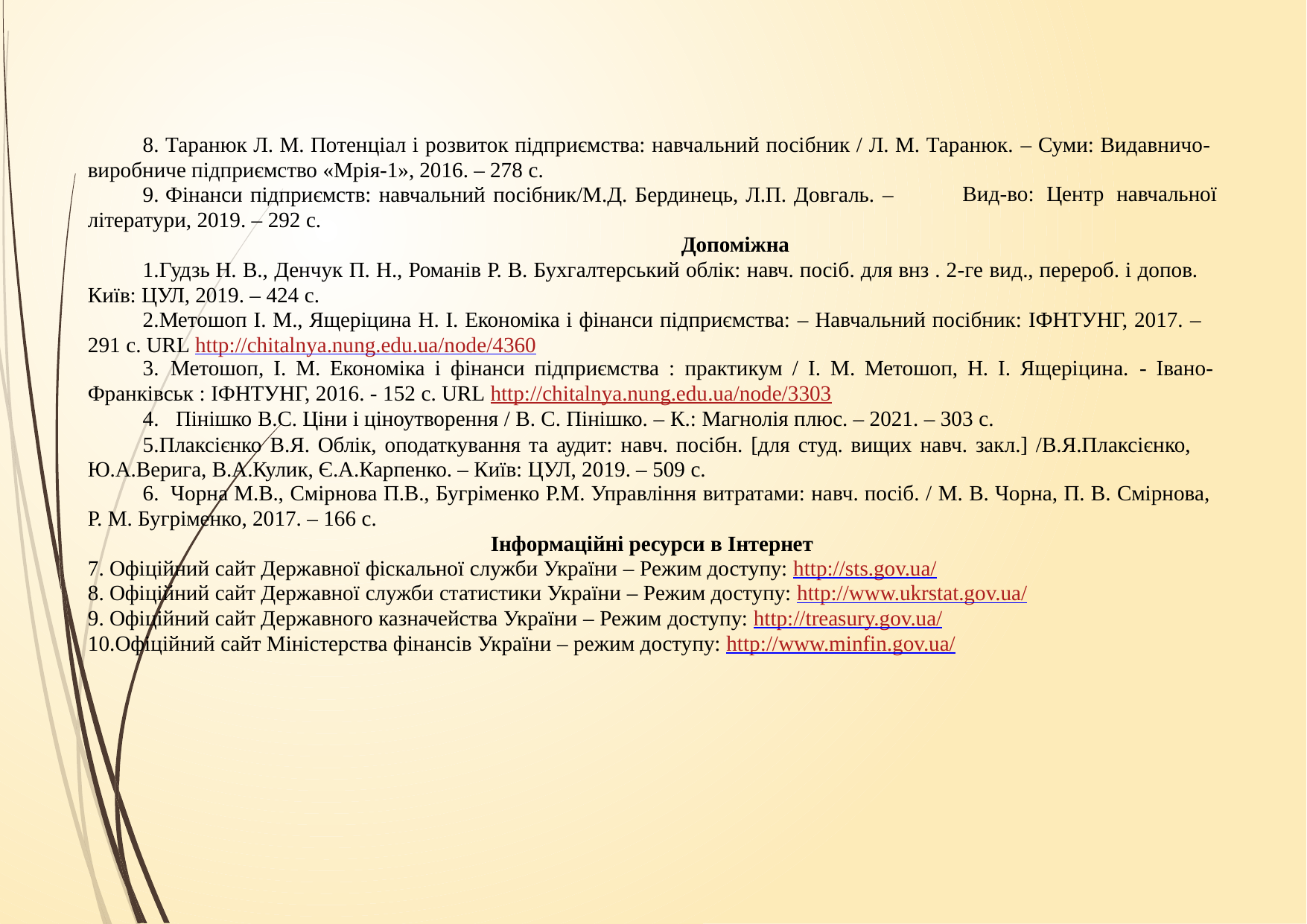

8. Таранюк Л. М. Потенціал і розвиток підприємства: навчальний посібник / Л. М. Таранюк. – Суми: Видавничо-  виробниче підприємство «Мрія-1», 2016. – 278 с.
9. Фінанси підприємств: навчальний посібник/М.Д. Бердинець, Л.П. Довгаль. –  літератури, 2019. – 292 с.
Допоміжна
Вид-во: Центр навчальної
Гудзь Н. В., Денчук П. Н., Романів Р. В. Бухгалтерський облік: навч. посіб. для внз . 2-ге вид., перероб. і допов.  Київ: ЦУЛ, 2019. – 424 с.
Метошоп І. М., Ящеріцина Н. І. Економіка і фінанси підприємства: – Навчальний посібник: ІФНТУНГ, 2017. –  291 с. URL http://chitalnya.nung.edu.ua/node/4360
Метошоп, І. М. Економіка і фінанси підприємства : практикум / І. М. Метошоп, Н. І. Ящеріцина. - Івано-
Франківськ : ІФНТУНГ, 2016. - 152 с. URL http://chitalnya.nung.edu.ua/node/3303
Пінішко В.С. Ціни і ціноутворення / В. С. Пінішко. – К.: Магнолія плюс. – 2021. – 303 с.
Плаксієнко В.Я. Облік, оподаткування та аудит: навч. посібн. [для студ. вищих навч. закл.] /В.Я.Плаксієнко,  Ю.А.Верига, В.А.Кулик, Є.А.Карпенко. – Київ: ЦУЛ, 2019. – 509 с.
Чорна М.В., Смірнова П.В., Бугріменко Р.М. Управління витратами: навч. посіб. / М. В. Чорна, П. В. Смірнова,
Р. М. Бугріменко, 2017. – 166 с.
Інформаційні ресурси в Інтернет
Офіційний сайт Державної фіскальної служби України – Режим доступу: http://sts.gov.ua/
Офіційний сайт Державної служби статистики України – Режим доступу: http://www.ukrstat.gov.ua/
Офіційний сайт Державного казначейства України – Режим доступу: http://treasury.gov.ua/
Офіційний сайт Міністерства фінансів України – режим доступу: http://www.minfin.gov.ua/